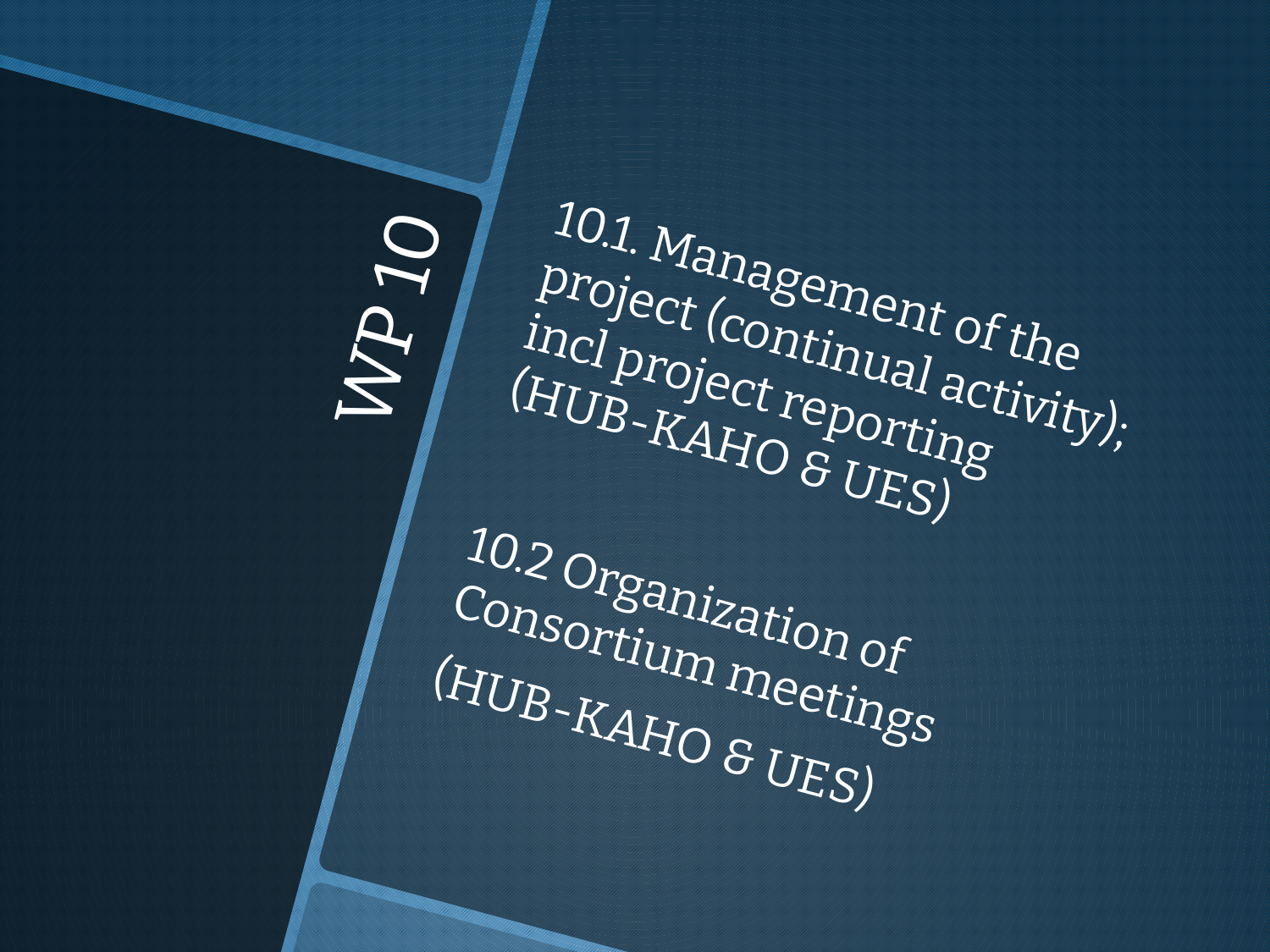

10.1. Management of the project (continual activity); incl project reporting (HUB-KAHO & UES)

10.2 Organization of Consortium meetings
(HUB-KAHO & UES)
# WP 10